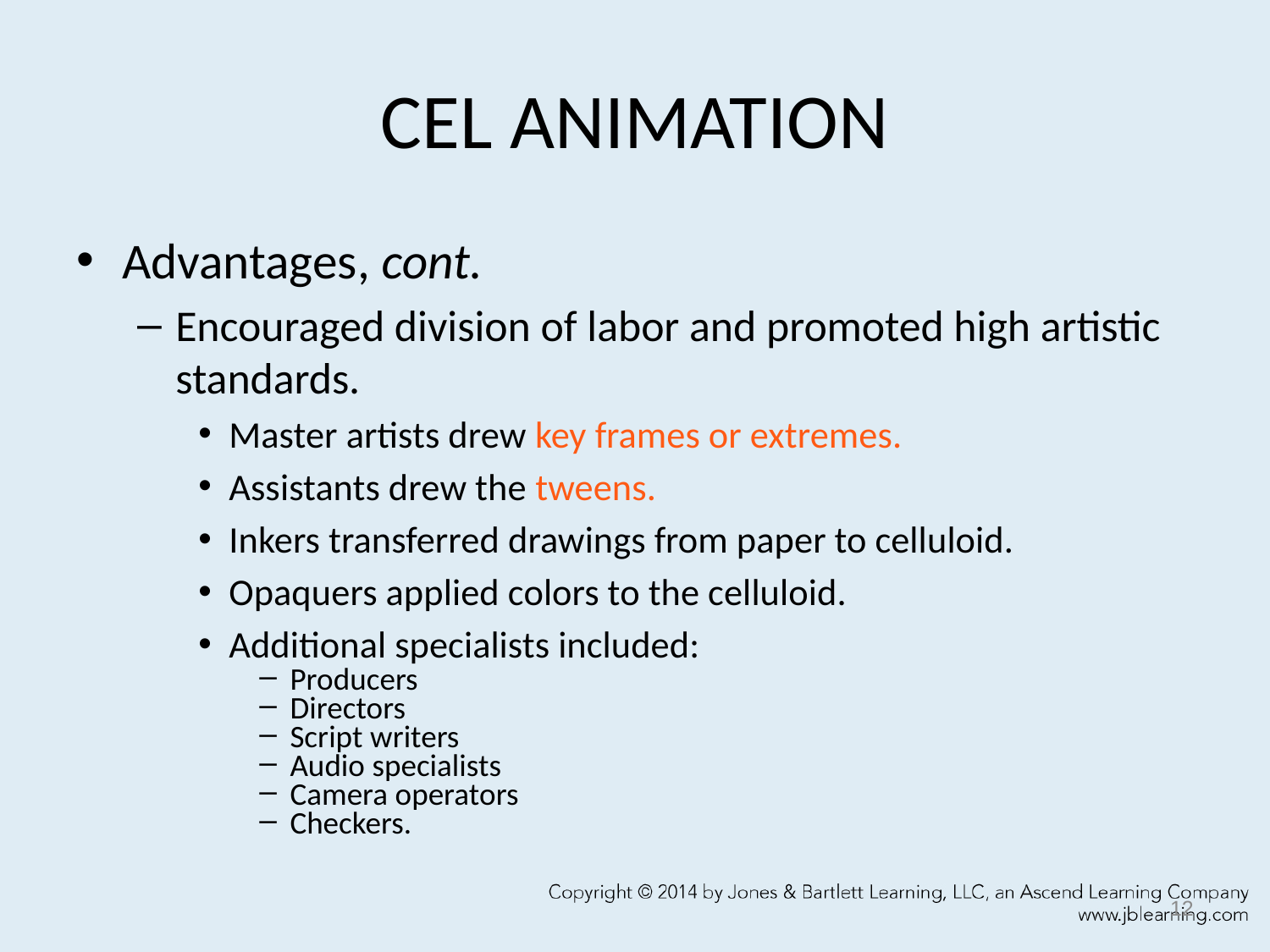

# CEL ANIMATION
Advantages, cont.
Encouraged division of labor and promoted high artistic standards.
Master artists drew key frames or extremes.
Assistants drew the tweens.
Inkers transferred drawings from paper to celluloid.
Opaquers applied colors to the celluloid.
Additional specialists included:
Producers
Directors
Script writers
Audio specialists
Camera operators
Checkers.
12